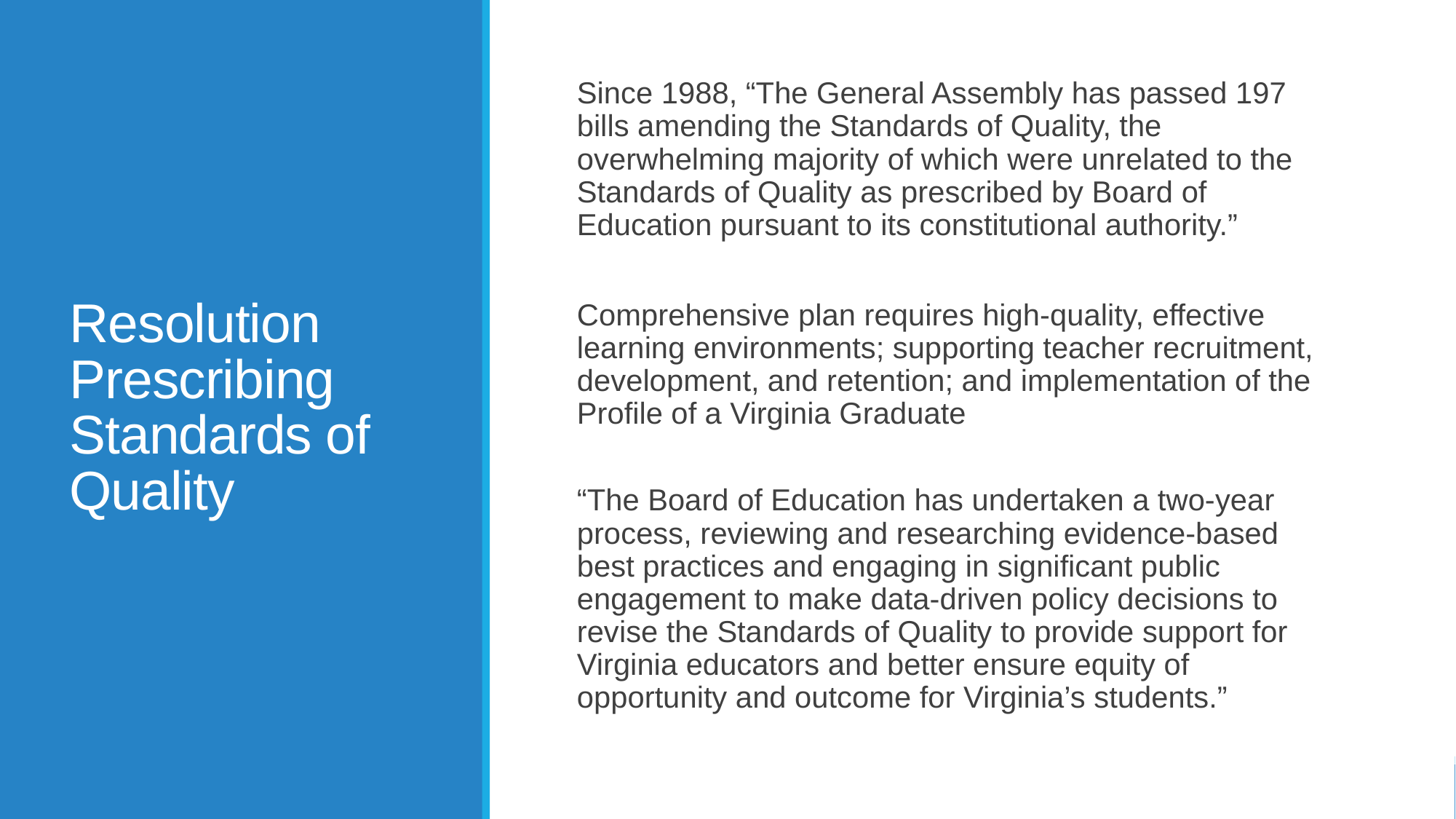

# Resolution Prescribing Standards of Quality
Since 1988, “The General Assembly has passed 197 bills amending the Standards of Quality, the overwhelming majority of which were unrelated to the Standards of Quality as prescribed by Board of Education pursuant to its constitutional authority.”
Comprehensive plan requires high-quality, effective learning environments; supporting teacher recruitment, development, and retention; and implementation of the Profile of a Virginia Graduate
“The Board of Education has undertaken a two-year process, reviewing and researching evidence-based best practices and engaging in significant public engagement to make data-driven policy decisions to revise the Standards of Quality to provide support for Virginia educators and better ensure equity of opportunity and outcome for Virginia’s students.”